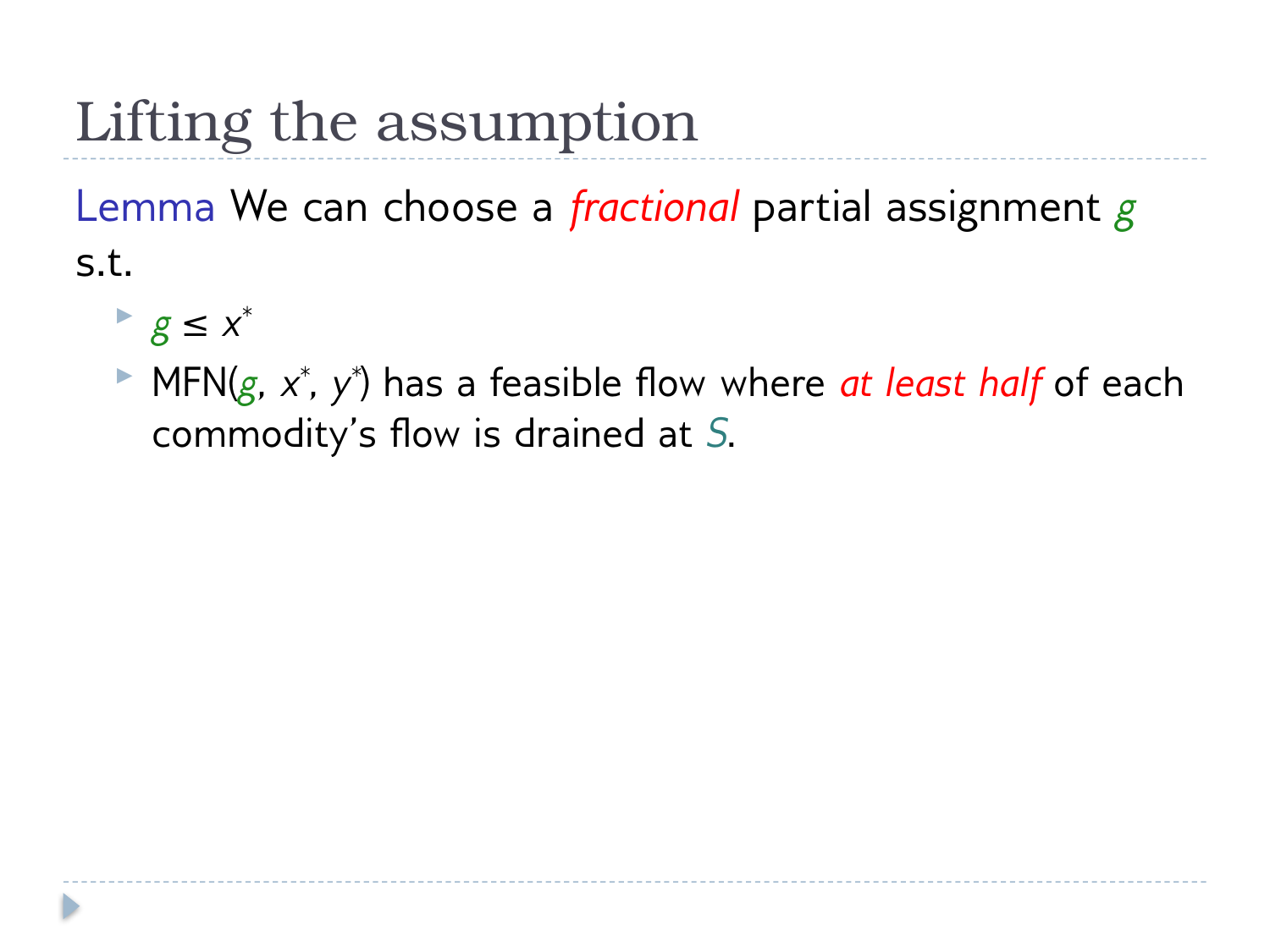

# Lifting the assumption
Lemma We can choose a fractional partial assignment g s.t.
g ≤ x*
MFN(g, x*, y*) has a feasible flow where at least half of each commodity’s flow is drained at S.